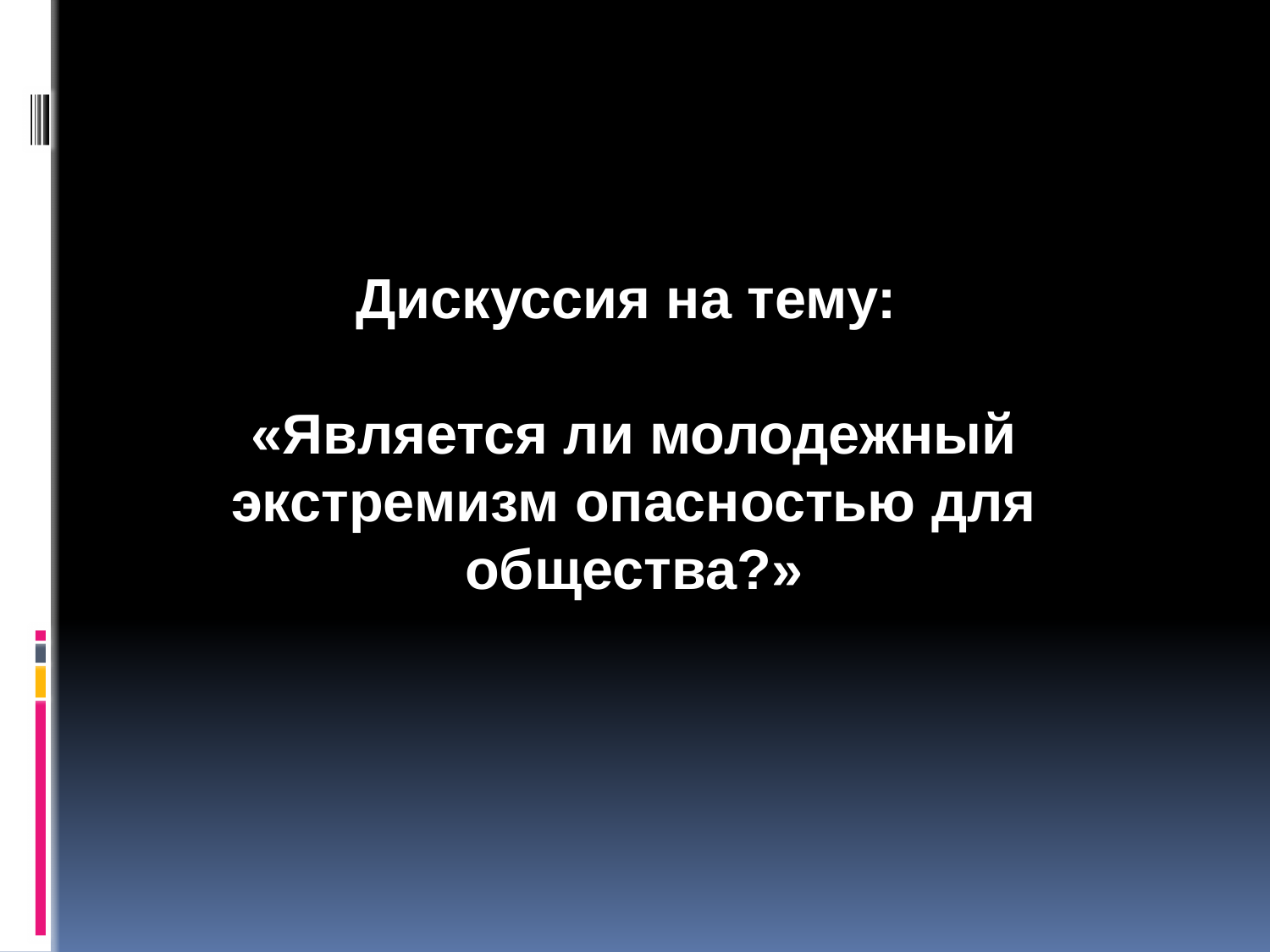

Дискуссия на тему:

«Является ли молодежный экстремизм опасностью для общества?»

#